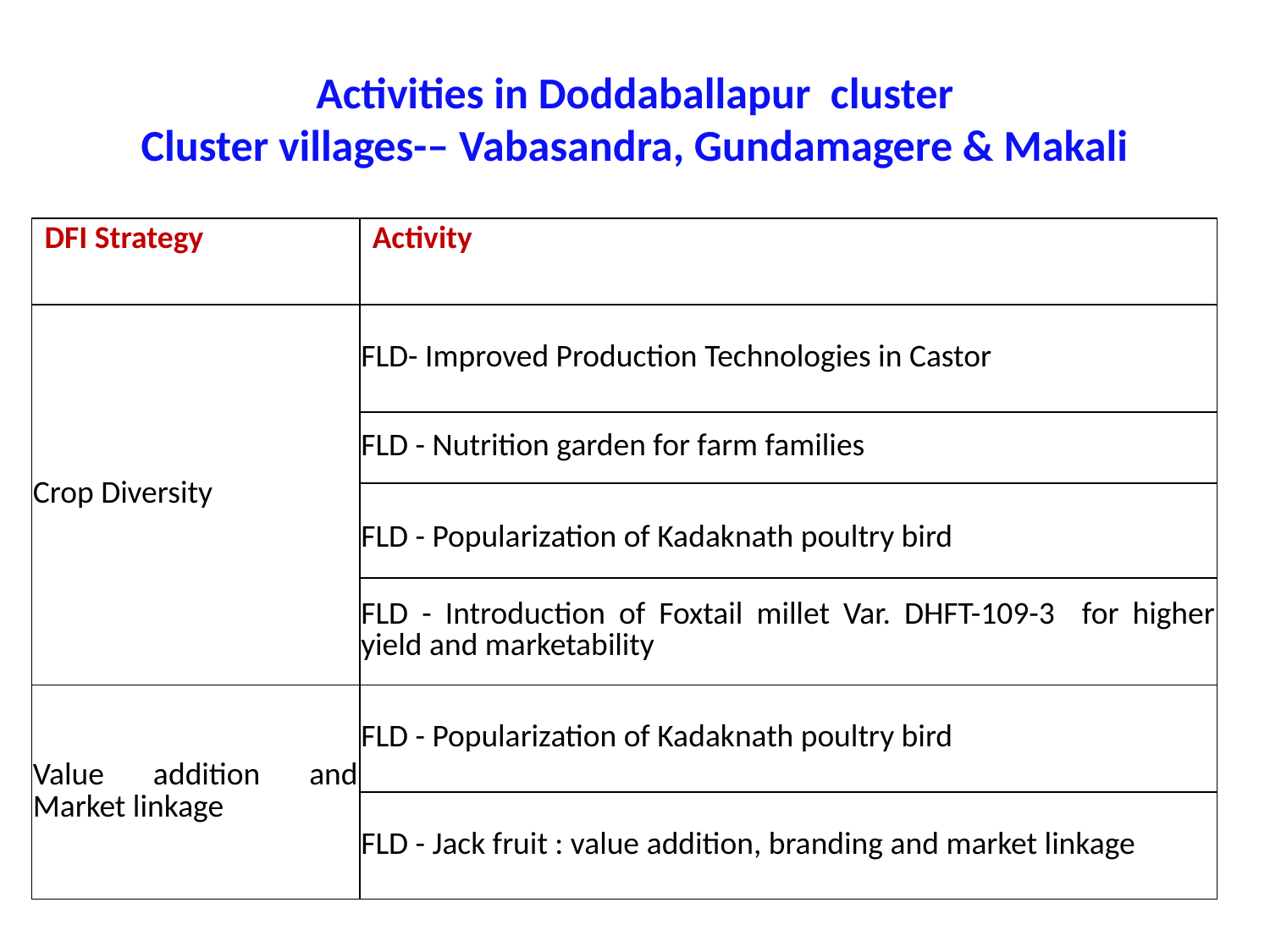

# Activities in Doddaballapur  cluster Cluster villages-– Vabasandra, Gundamagere & Makali
| DFI Strategy | Activity |
| --- | --- |
| Crop Diversity | FLD- Improved Production Technologies in Castor |
|  | FLD - Nutrition garden for farm families |
|  | FLD - Popularization of Kadaknath poultry bird |
|  | FLD - Introduction of Foxtail millet Var. DHFT-109-3 for higher yield and marketability |
| Value addition and Market linkage | FLD - Popularization of Kadaknath poultry bird |
|  | FLD - Jack fruit : value addition, branding and market linkage |